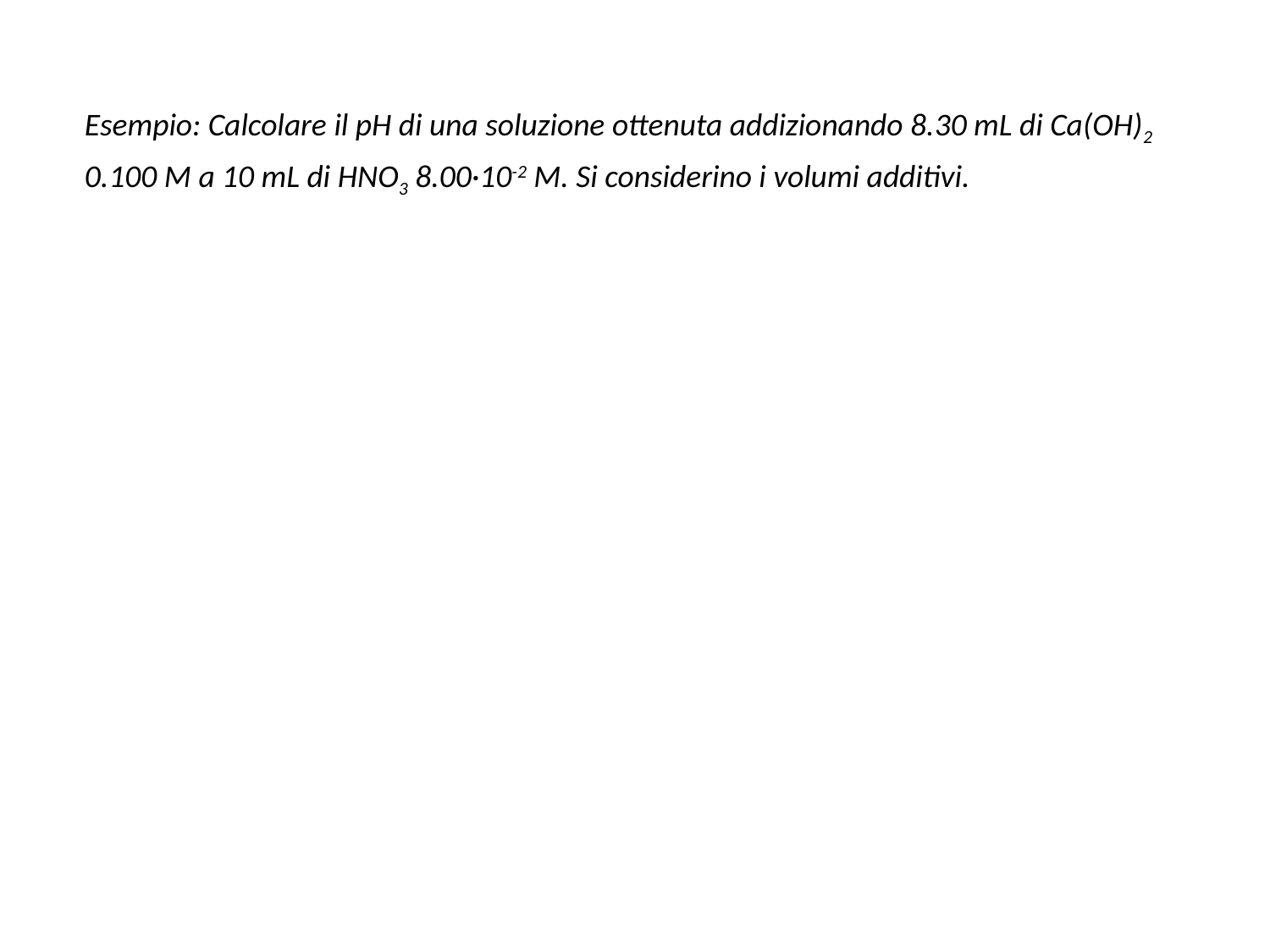

Esempio: Calcolare il pH di una soluzione ottenuta addizionando 8.30 mL di Ca(OH)2 0.100 M a 10 mL di HNO3 8.00·10-2 M. Si considerino i volumi additivi.